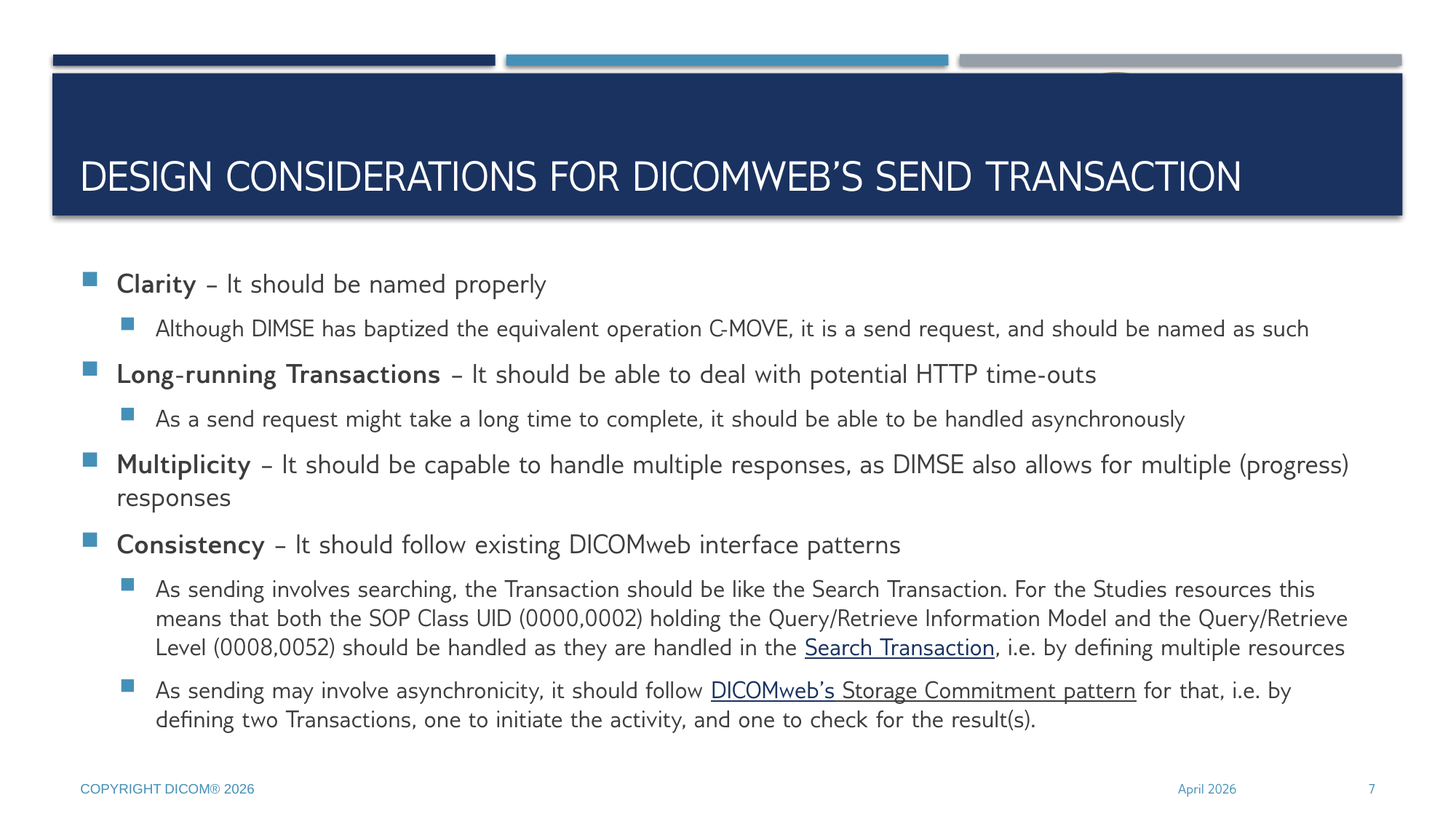

# Design Considerations for DICOMweb’s Send Transaction
Clarity – It should be named properly
Although DIMSE has baptized the equivalent operation C-MOVE, it is a send request, and should be named as such
Long-running Transactions – It should be able to deal with potential HTTP time-outs
As a send request might take a long time to complete, it should be able to be handled asynchronously
Multiplicity – It should be capable to handle multiple responses, as DIMSE also allows for multiple (progress) responses
Consistency – It should follow existing DICOMweb interface patterns
As sending involves searching, the Transaction should be like the Search Transaction. For the Studies resources this means that both the SOP Class UID (0000,0002) holding the Query/Retrieve Information Model and the Query/Retrieve Level (0008,0052) should be handled as they are handled in the Search Transaction, i.e. by defining multiple resources
As sending may involve asynchronicity, it should follow DICOMweb’s Storage Commitment pattern for that, i.e. by defining two Transactions, one to initiate the activity, and one to check for the result(s).
Copyright DICOM® 2026
April 2026
7